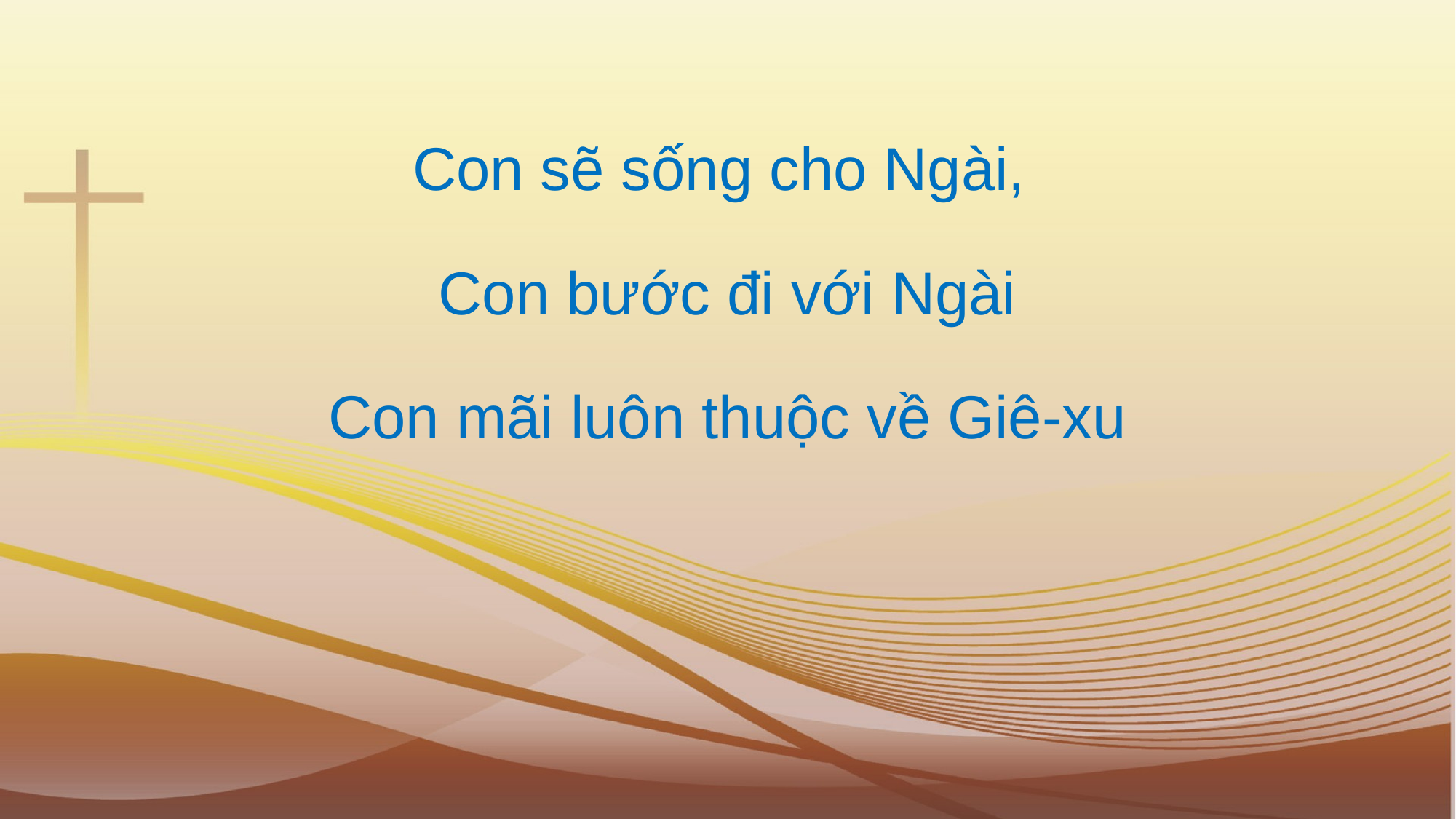

Con sẽ sống cho Ngài,
Con bước đi với Ngài
Con mãi luôn thuộc về Giê-xu